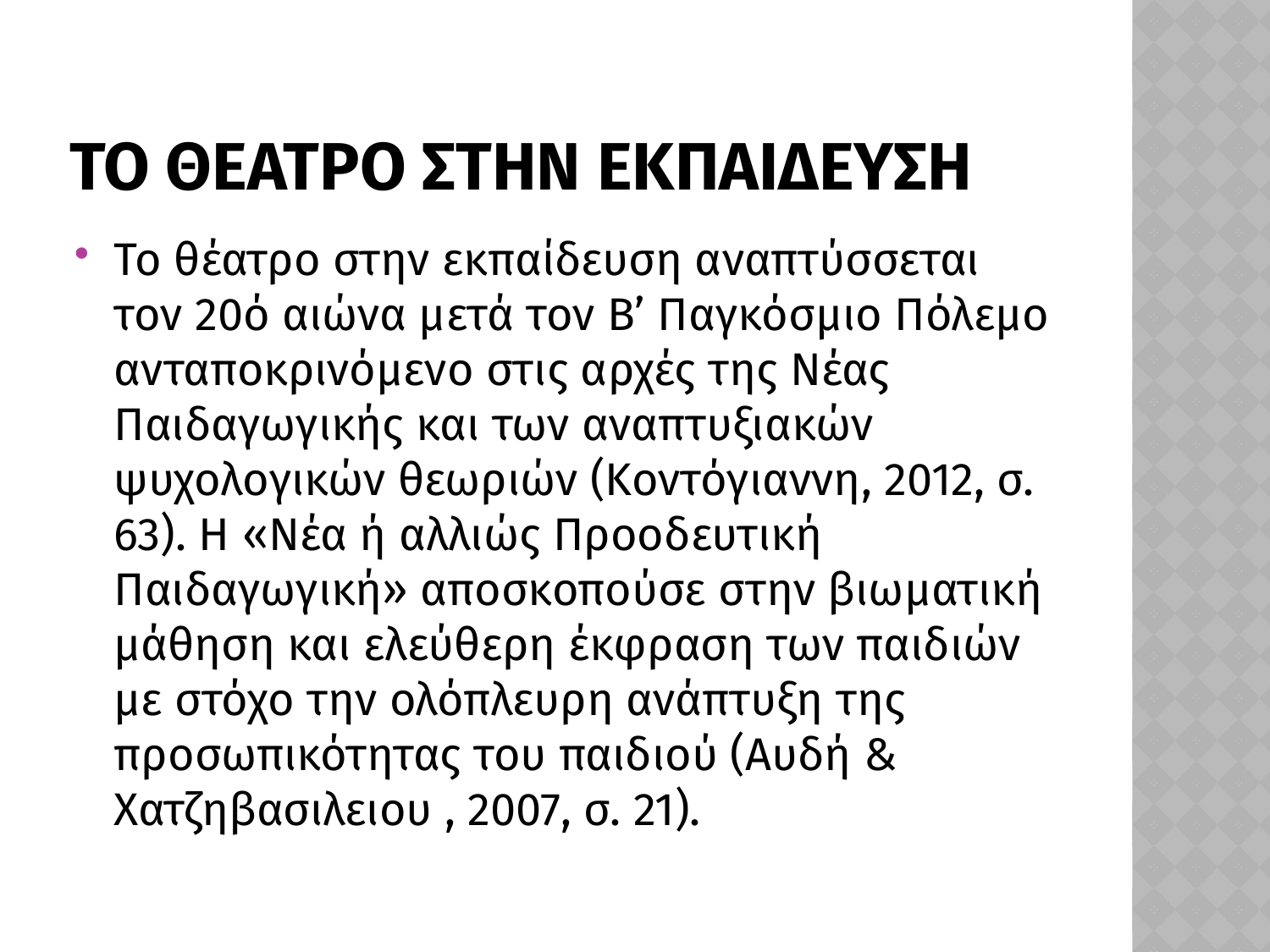

# ΤΟ ΘΕΑΤΡΟ ΣΤΗΝ ΕΚΠΑΙΔΕΥΣΗ
Το θέατρο στην εκπαίδευση αναπτύσσεται τον 20ό αιώνα μετά τον Β’ Παγκόσμιο Πόλεμο ανταποκρινόμενο στις αρχές της Νέας Παιδαγωγικής και των αναπτυξιακών ψυχολογικών θεωριών (Κοντόγιαννη, 2012, σ. 63). Η «Νέα ή αλλιώς Προοδευτική Παιδαγωγική» αποσκοπούσε στην βιωματική μάθηση και ελεύθερη έκφραση των παιδιών με στόχο την ολόπλευρη ανάπτυξη της προσωπικότητας του παιδιού (Αυδή & Χατζηβασιλειου , 2007, σ. 21).